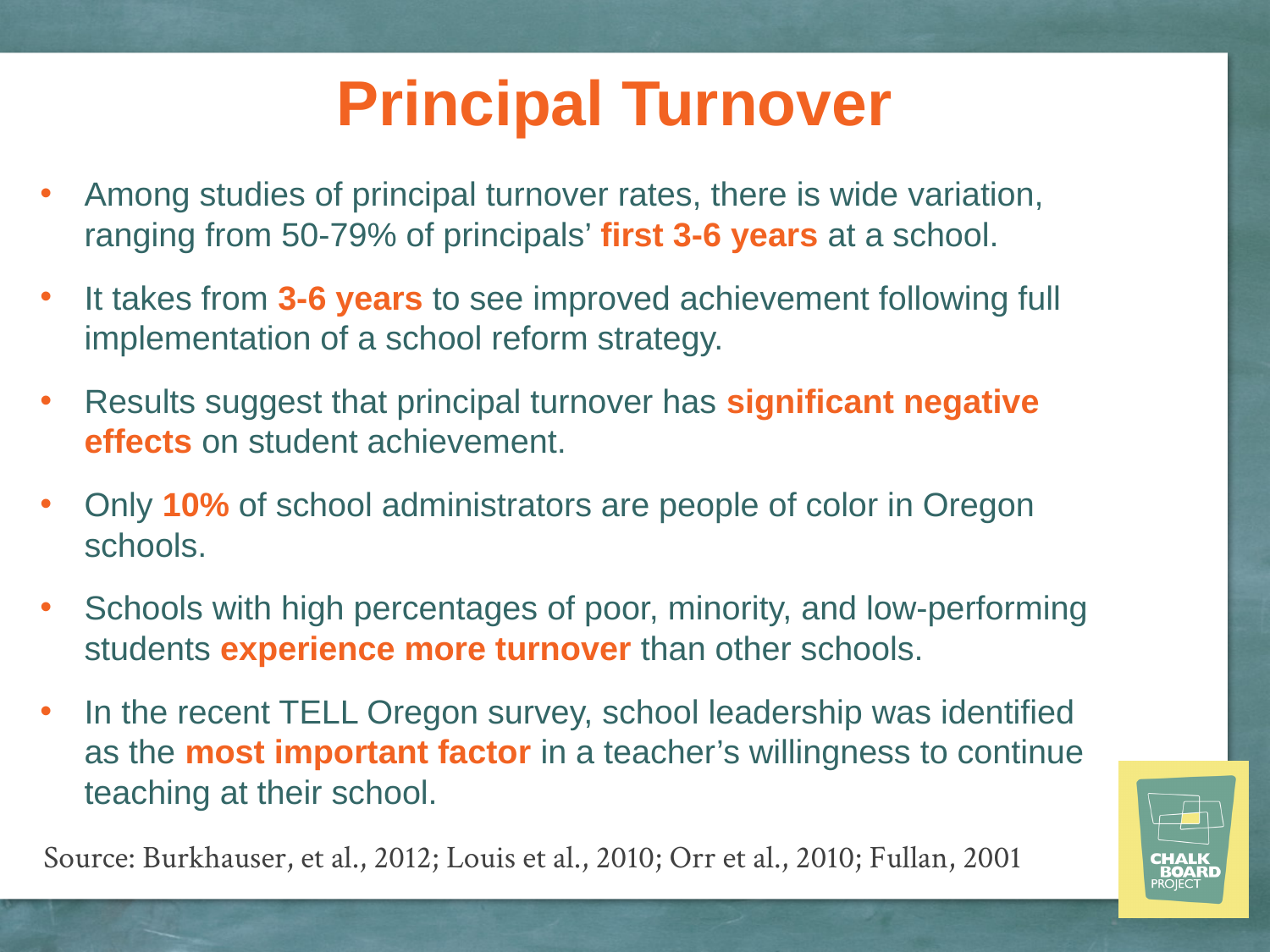

# Principal Turnover
Among studies of principal turnover rates, there is wide variation, ranging from 50-79% of principals’ first 3-6 years at a school.
It takes from 3-6 years to see improved achievement following full implementation of a school reform strategy.
Results suggest that principal turnover has significant negative effects on student achievement.
Only 10% of school administrators are people of color in Oregon schools.
Schools with high percentages of poor, minority, and low-performing students experience more turnover than other schools.
In the recent TELL Oregon survey, school leadership was identified as the most important factor in a teacher’s willingness to continue teaching at their school.

Source: Burkhauser, et al., 2012; Louis et al., 2010; Orr et al., 2010; Fullan, 2001